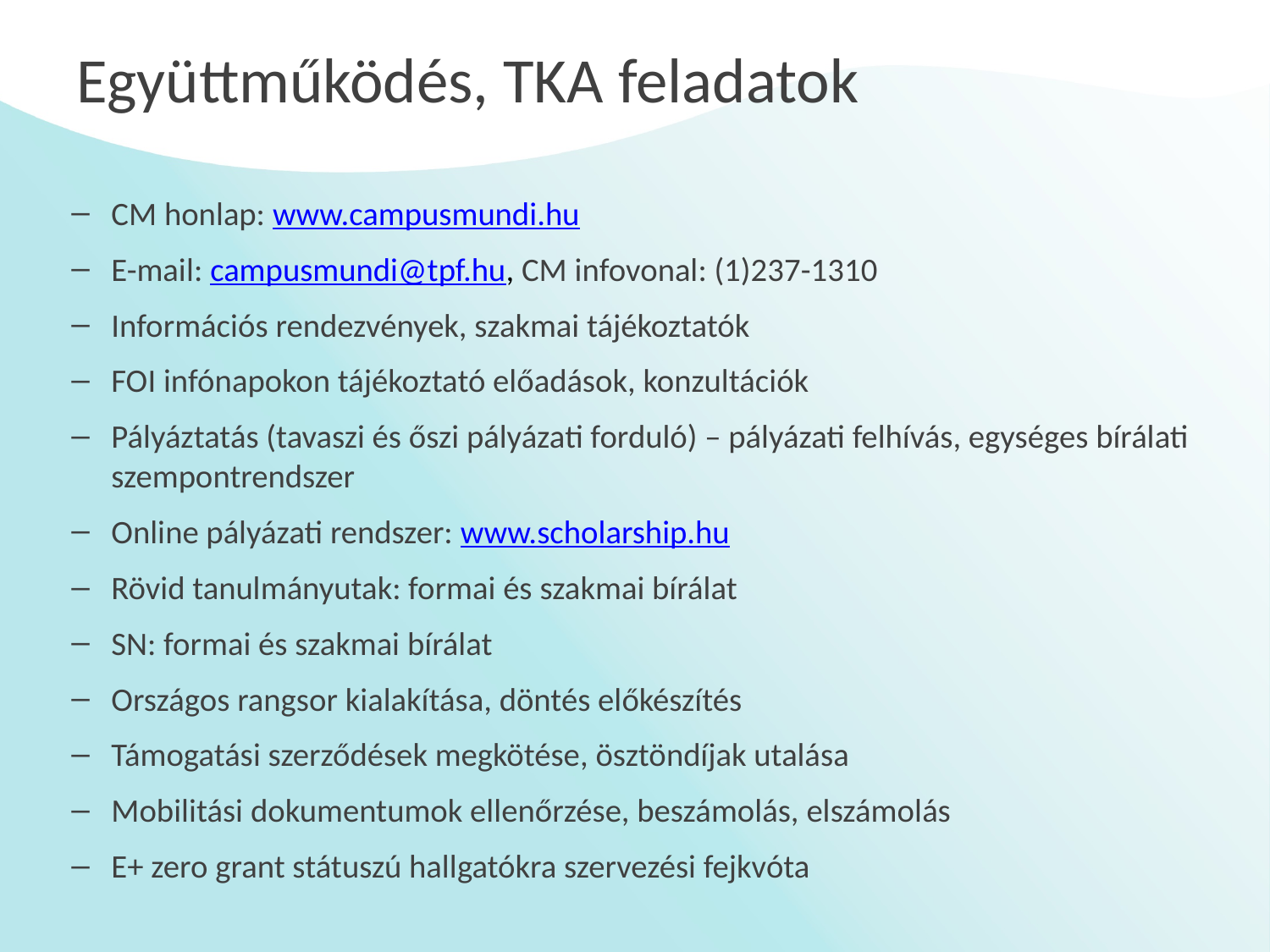

# Együttműködés, TKA feladatok
CM honlap: www.campusmundi.hu
E-mail: campusmundi@tpf.hu, CM infovonal: (1)237-1310
Információs rendezvények, szakmai tájékoztatók
FOI infónapokon tájékoztató előadások, konzultációk
Pályáztatás (tavaszi és őszi pályázati forduló) – pályázati felhívás, egységes bírálati szempontrendszer
Online pályázati rendszer: www.scholarship.hu
Rövid tanulmányutak: formai és szakmai bírálat
SN: formai és szakmai bírálat
Országos rangsor kialakítása, döntés előkészítés
Támogatási szerződések megkötése, ösztöndíjak utalása
Mobilitási dokumentumok ellenőrzése, beszámolás, elszámolás
E+ zero grant státuszú hallgatókra szervezési fejkvóta